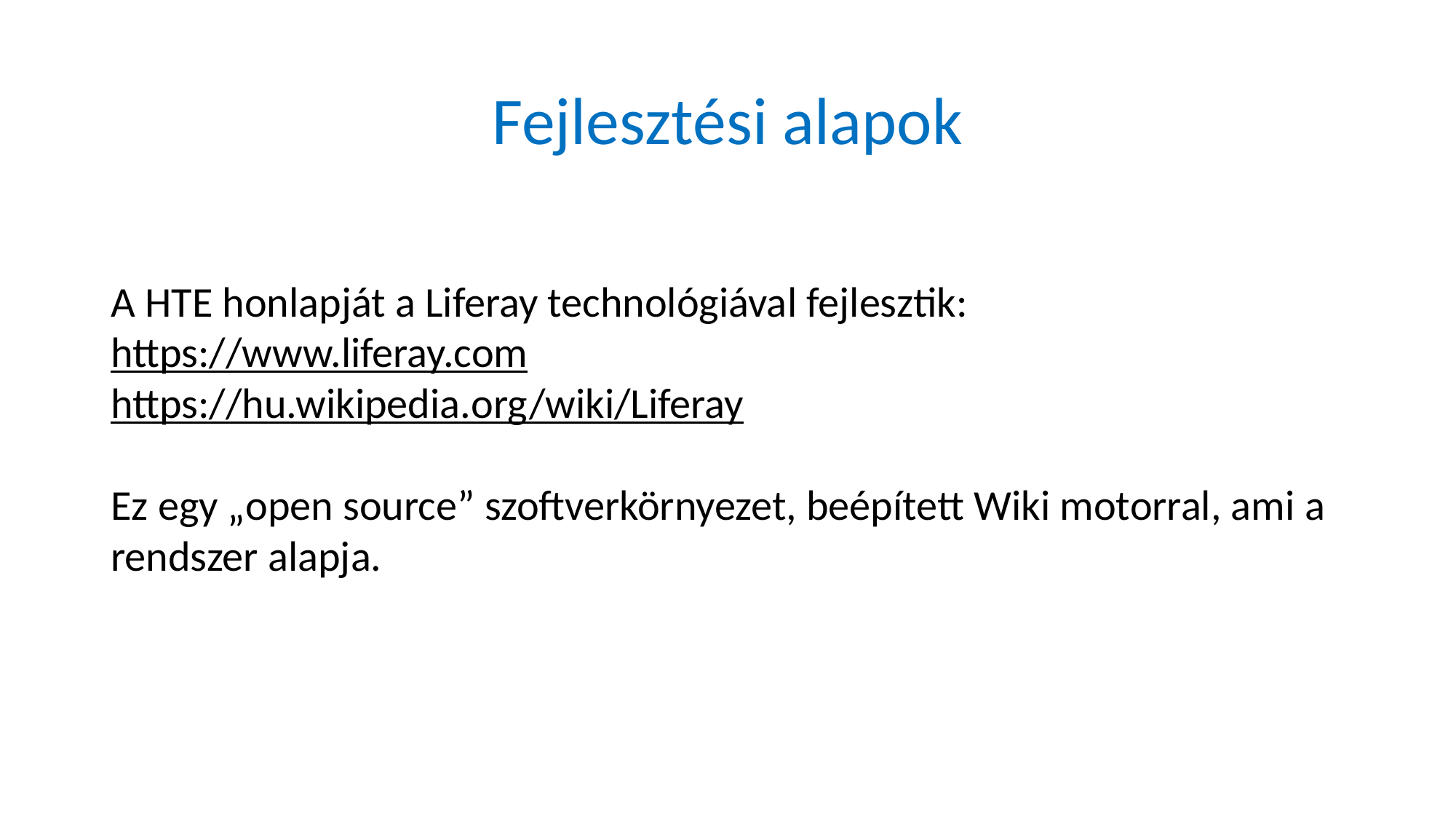

# Fejlesztési alapok

A HTE honlapját a Liferay technológiával fejlesztik:
https://www.liferay.com
https://hu.wikipedia.org/wiki/Liferay

Ez egy „open source” szoftverkörnyezet, beépített Wiki motorral, ami a rendszer alapja.